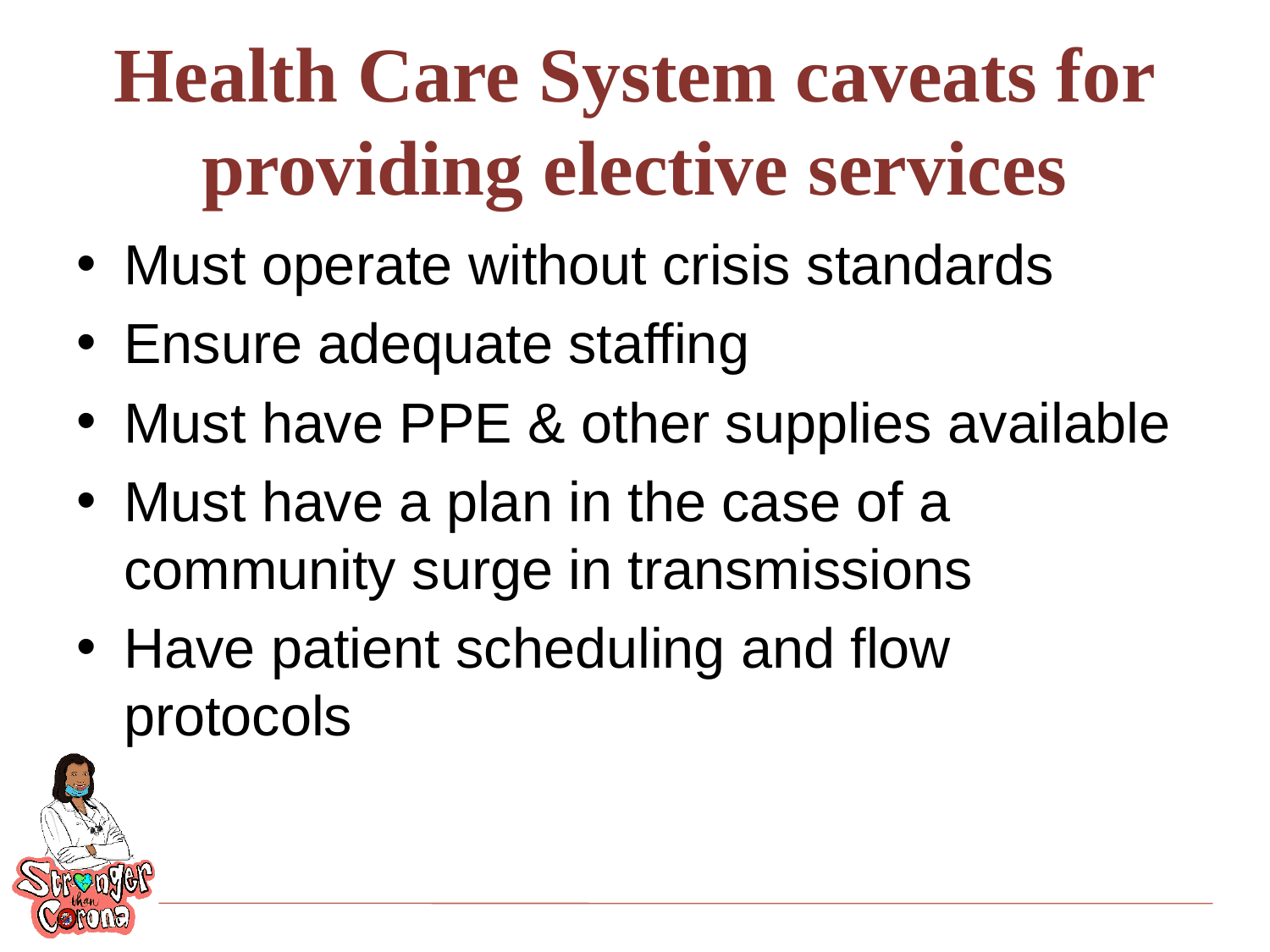

# Health Care System caveats for providing elective services
Must operate without crisis standards
Ensure adequate staffing
Must have PPE & other supplies available
Must have a plan in the case of a community surge in transmissions
Have patient scheduling and flow protocols